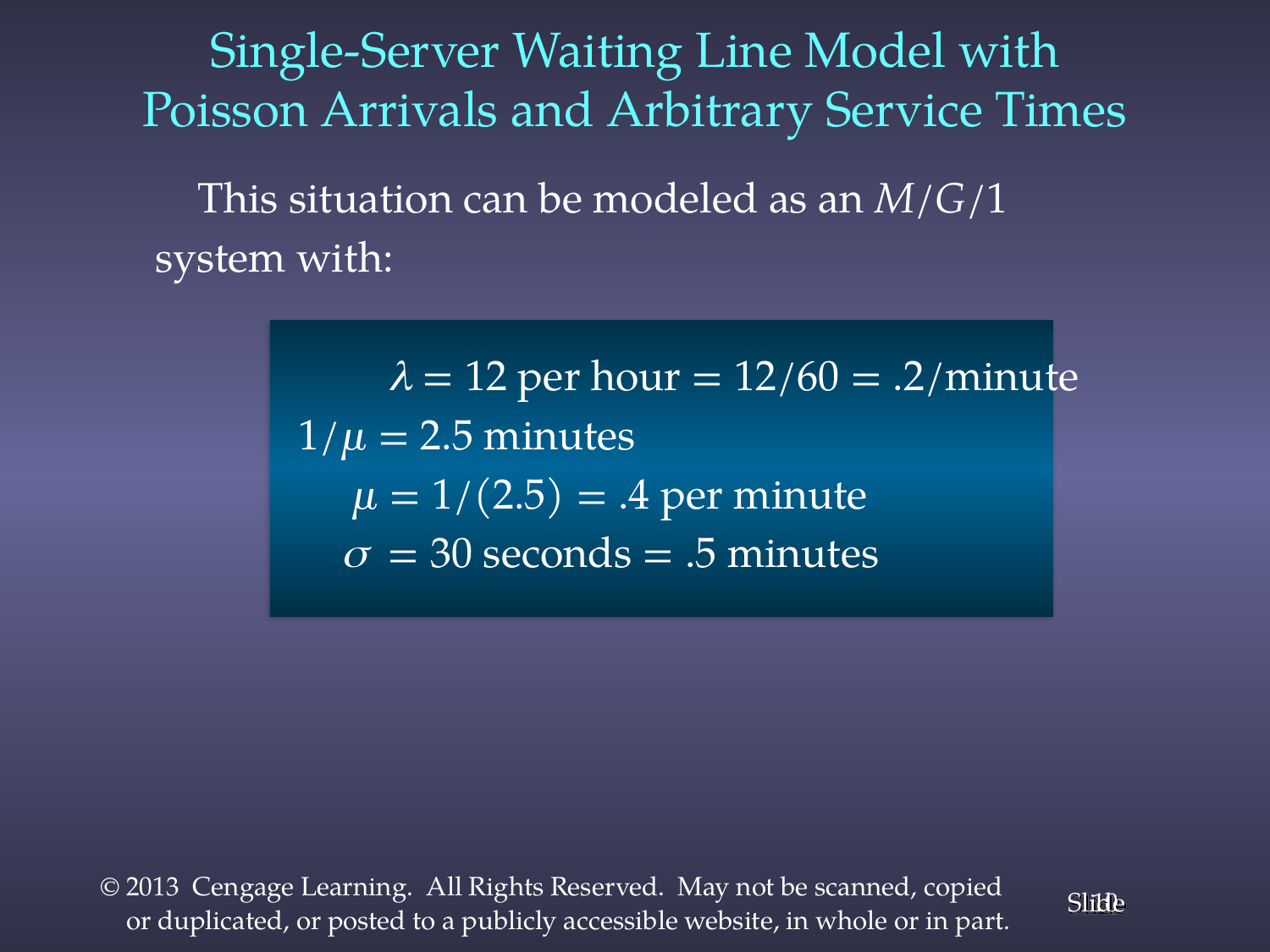

# Single-Server Waiting Line Model with Poisson Arrivals and Arbitrary Service Times
	    This situation can be modeled as an M/G/1
	system with:

		          λ = 12 per hour = 12/60 = .2/minute
                  1/µ = 2.5 minutes
                       µ = 1/(2.5) = .4 per minute
                      σ  = 30 seconds = .5 minutes